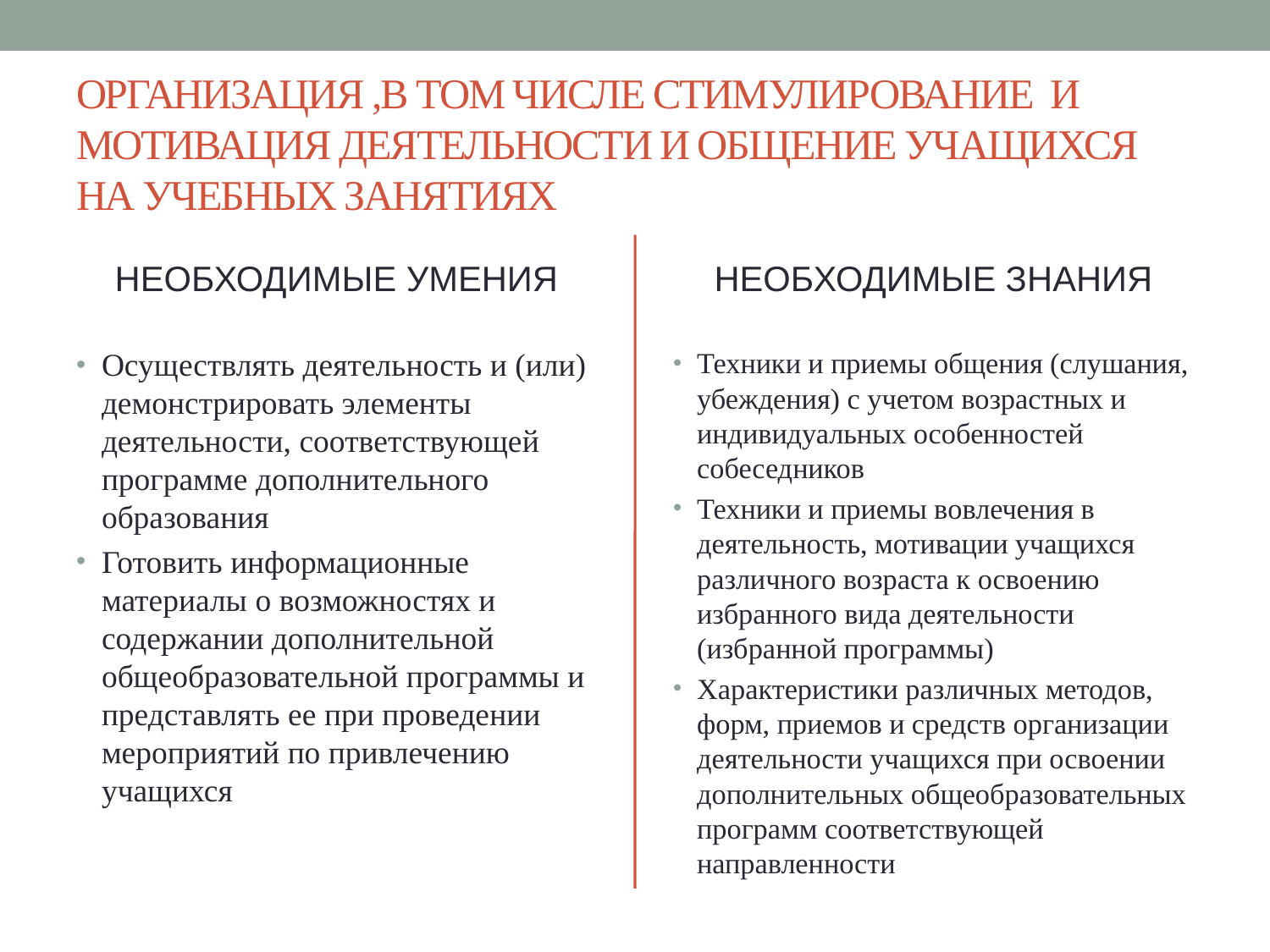

# ОРГАНИЗАЦИЯ ,В ТОМ ЧИСЛЕ СТИМУЛИРОВАНИЕ  И МОТИВАЦИЯ ДЕЯТЕЛЬНОСТИ И ОБЩЕНИЕ УЧАЩИХСЯ НА УЧЕБНЫХ ЗАНЯТИЯХ
НЕОБХОДИМЫЕ УМЕНИЯ
НЕОБХОДИМЫЕ ЗНАНИЯ
Осуществлять деятельность и (или) демонстрировать элементы деятельности, соответствующей программе дополнительного образования
Готовить информационные материалы о возможностях и содержании дополнительной общеобразовательной программы и представлять ее при проведении мероприятий по привлечению учащихся
Техники и приемы общения (слушания, убеждения) с учетом возрастных и индивидуальных особенностей собеседников
Техники и приемы вовлечения в деятельность, мотивации учащихся различного возраста к освоению избранного вида деятельности (избранной программы)
Характеристики различных методов, форм, приемов и средств организации деятельности учащихся при освоении дополнительных общеобразовательных программ соответствующей направленности